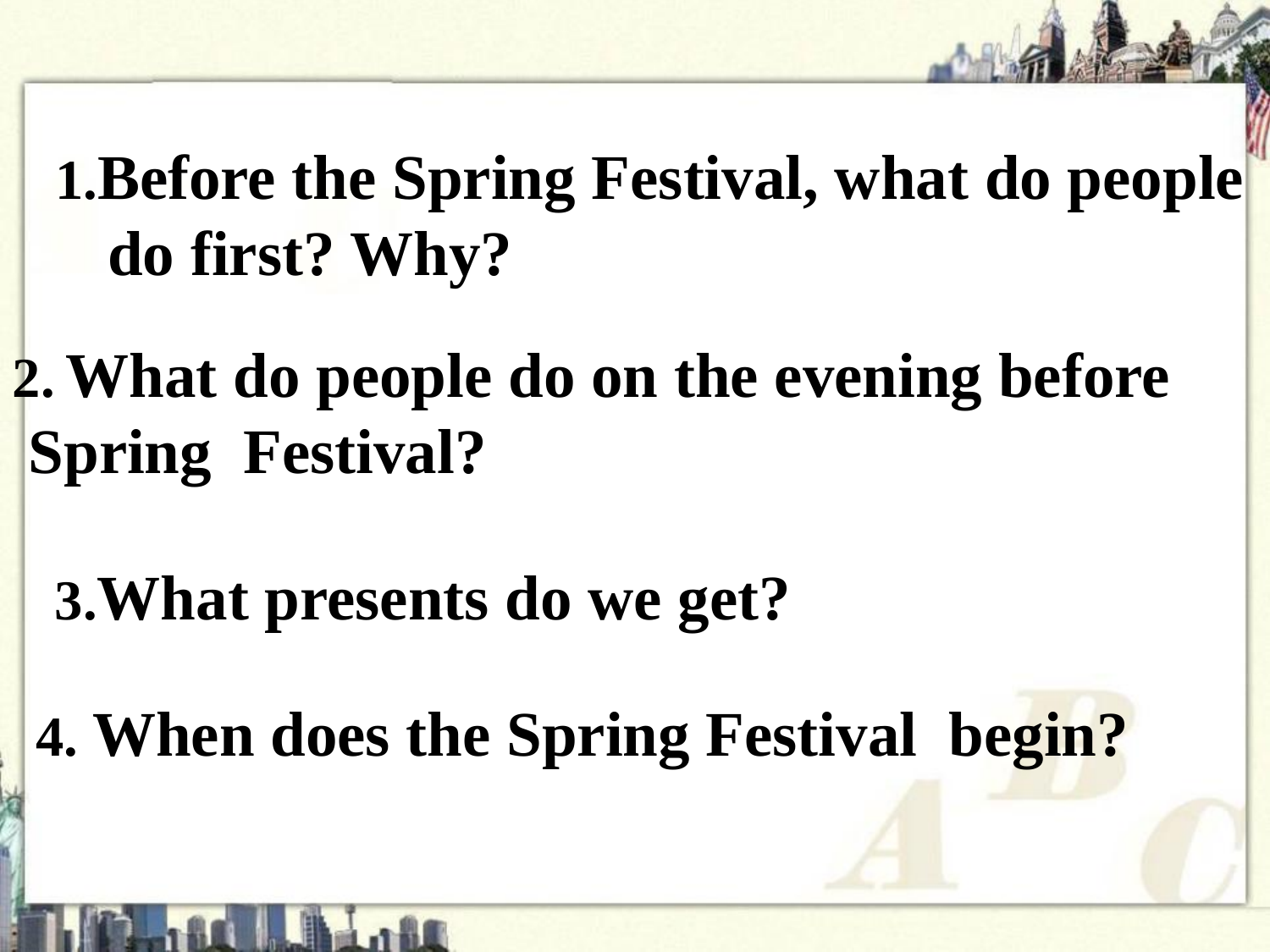

1.Before the Spring Festival, what do people
      do first? Why?
2. What do people do on the evening before
 Spring  Festival?

3.What presents do we get?

  4. When does the Spring Festival  begin?